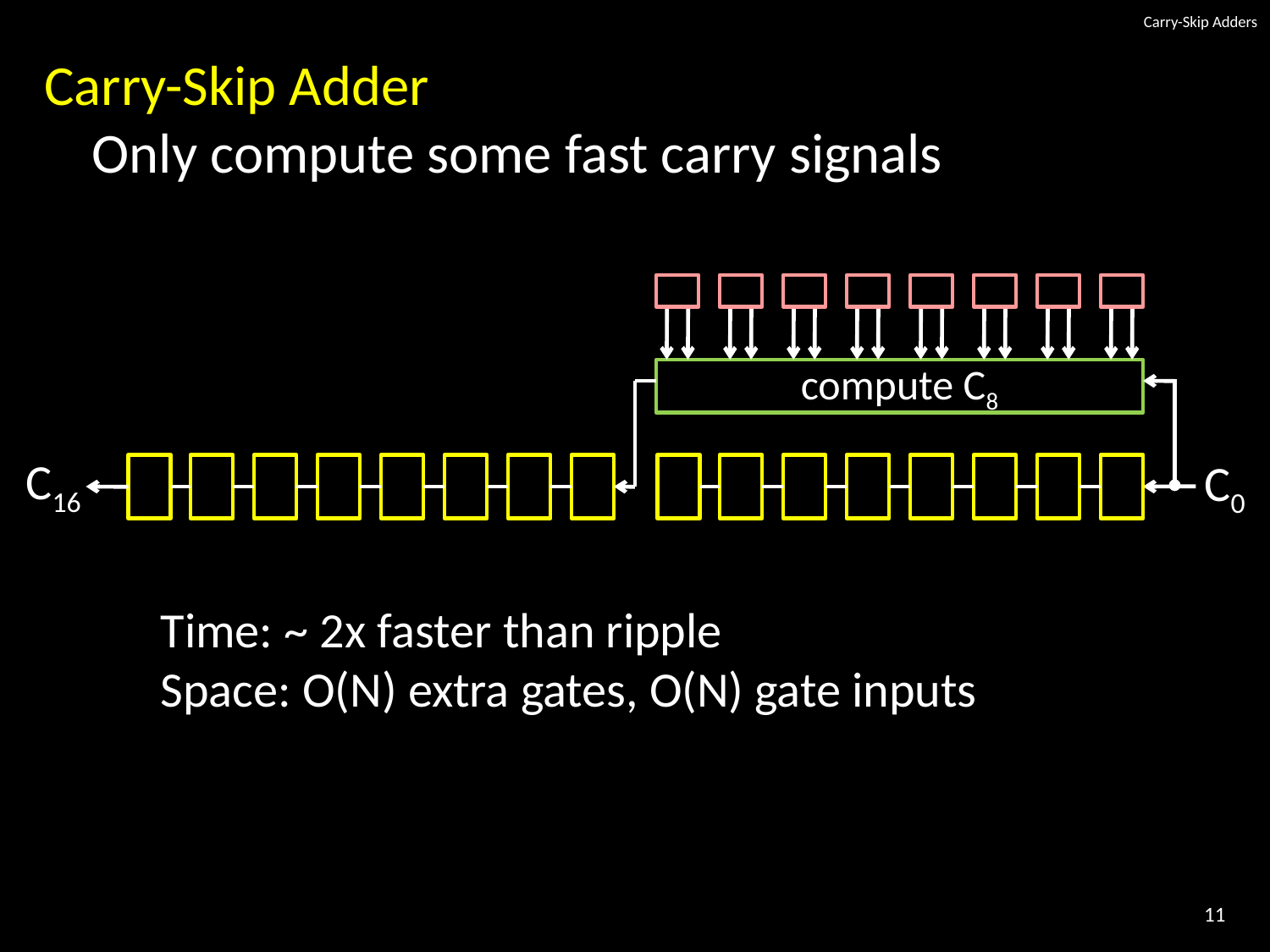

# Carry-Skip Adders
Carry-Skip Adder
Only compute some fast carry signals

compute C8
C16
C0

Time: ~ 2x faster than ripple
Space: O(N) extra gates, O(N) gate inputs